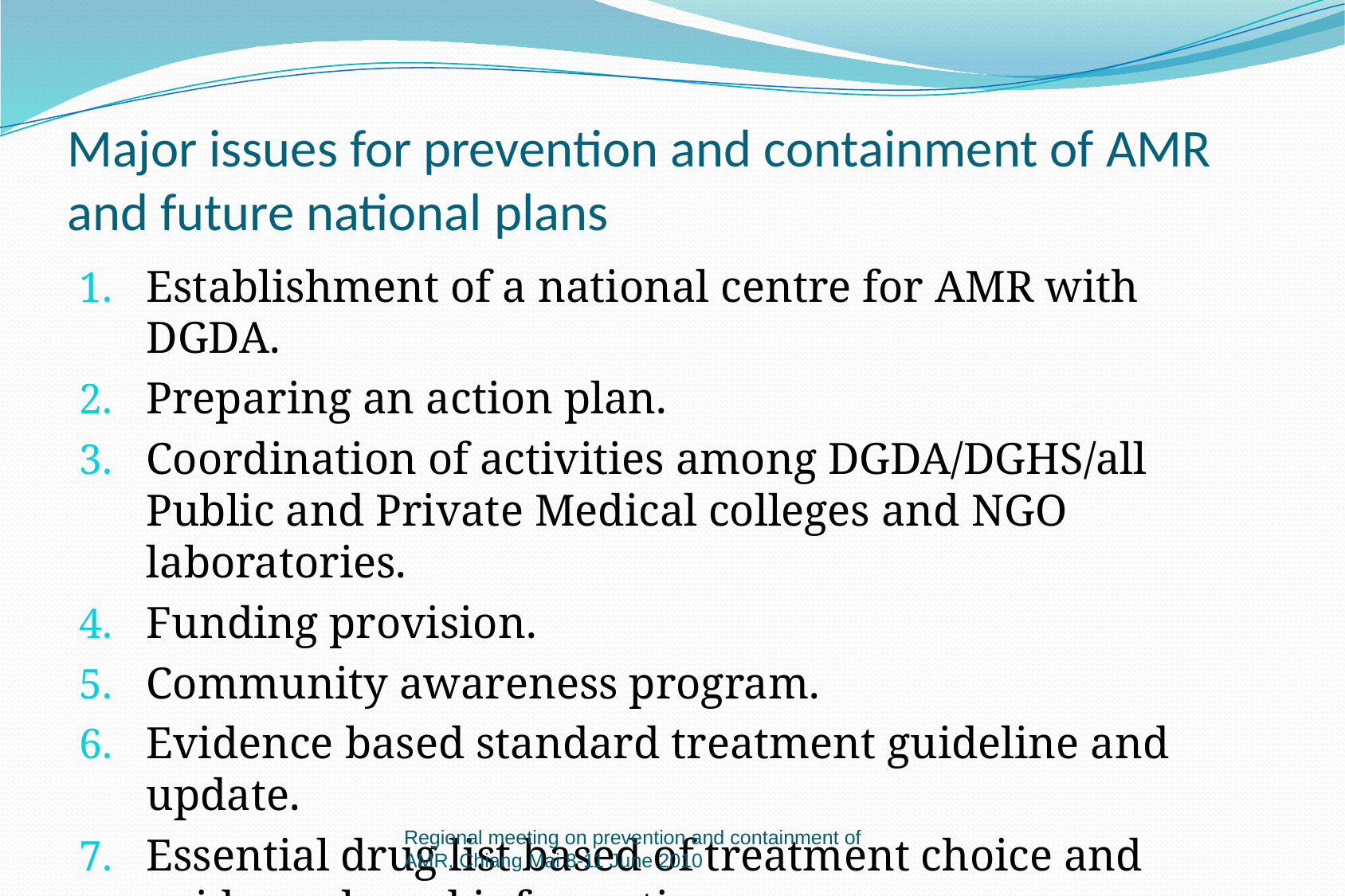

# Major issues for prevention and containment of AMR and future national plans
Establishment of a national centre for AMR with DGDA.
Preparing an action plan.
Coordination of activities among DGDA/DGHS/all Public and Private Medical colleges and NGO laboratories.
Funding provision.
Community awareness program.
Evidence based standard treatment guideline and update.
Essential drug list based of treatment choice and evidence based information.

Regional meeting on prevention and containment of AMR, Chiang Mai 8-11 June 2010